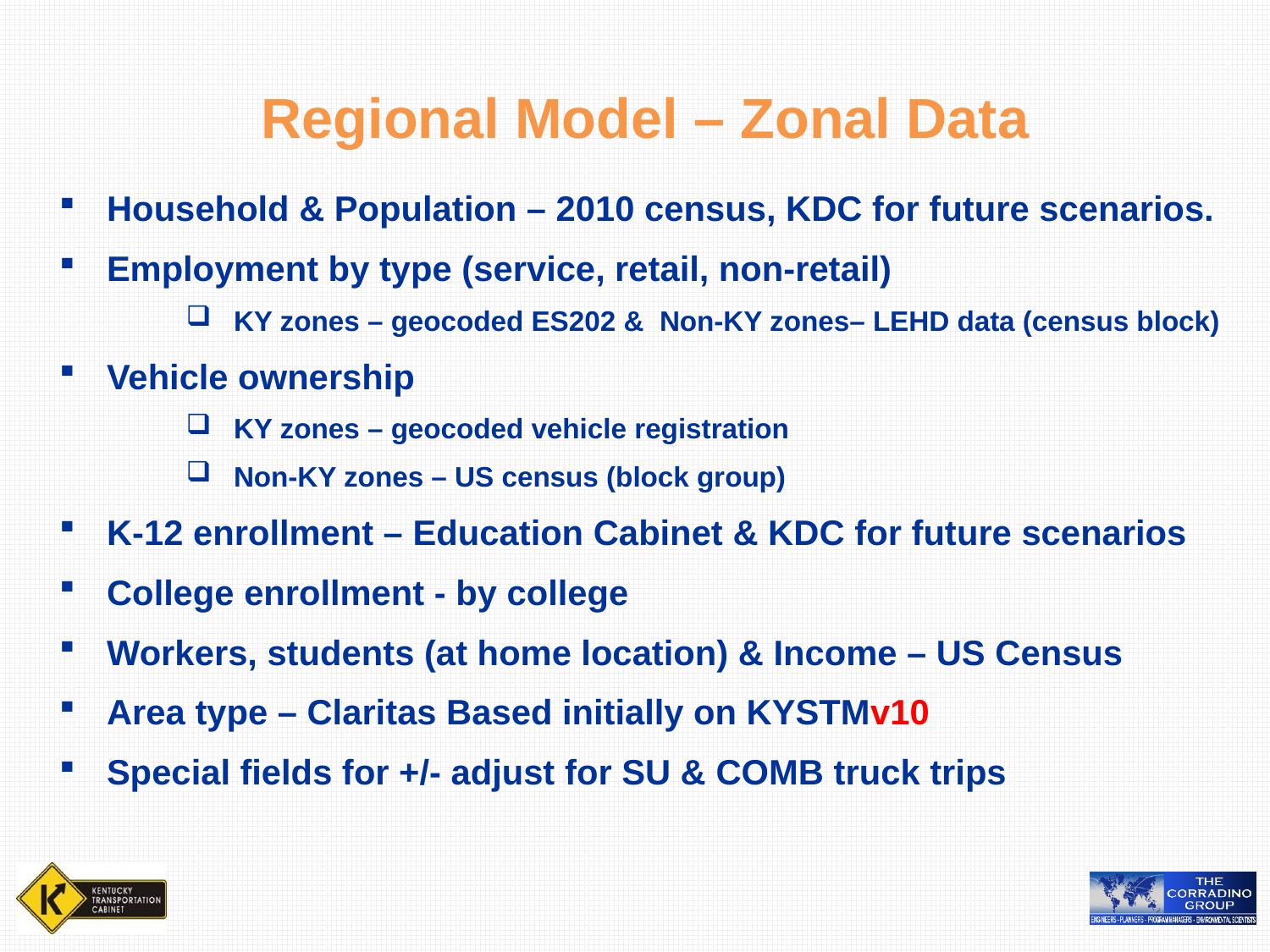

Regional Model – Zonal Data
Household & Population – 2010 census, KDC for future scenarios.
Employment by type (service, retail, non-retail)
 KY zones – geocoded ES202 &  Non-KY zones– LEHD data (census block)
Vehicle ownership
KY zones – geocoded vehicle registration
Non-KY zones – US census (block group)
K-12 enrollment – Education Cabinet & KDC for future scenarios
College enrollment - by college
Workers, students (at home location) & Income – US Census
Area type – Claritas Based initially on KYSTMv10
Special fields for +/- adjust for SU & COMB truck trips